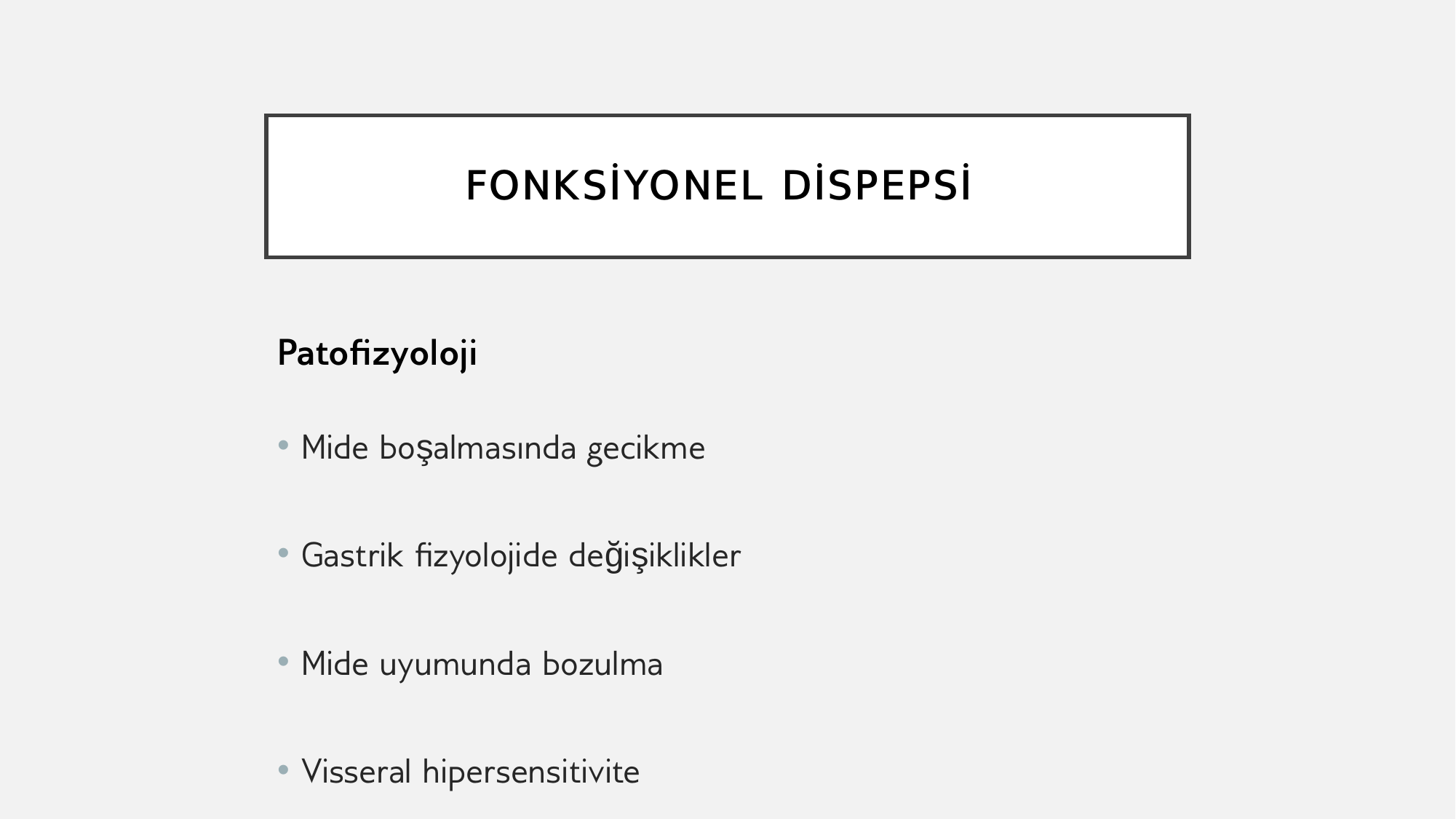

# FONKSİYONEL DİSPEPSİ
Patofizyoloji

Mide boşalmasında gecikme

Gastrik fizyolojide değişiklikler

Mide uyumunda bozulma

Visseral hipersensitivite